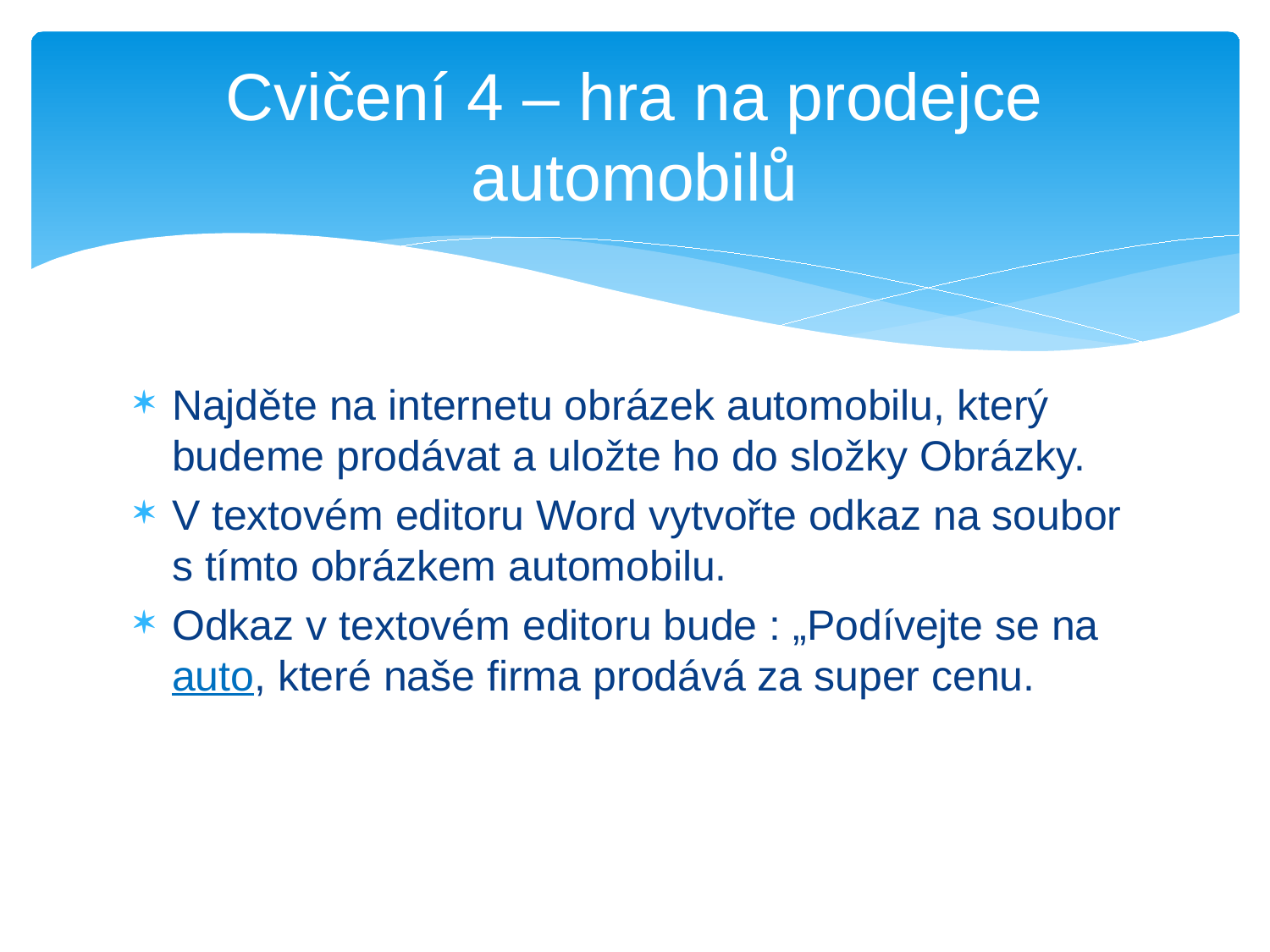

# Cvičení 4 – hra na prodejce automobilů
Najděte na internetu obrázek automobilu, který budeme prodávat a uložte ho do složky Obrázky.
V textovém editoru Word vytvořte odkaz na soubor s tímto obrázkem automobilu.
Odkaz v textovém editoru bude : „Podívejte se na auto, které naše firma prodává za super cenu.